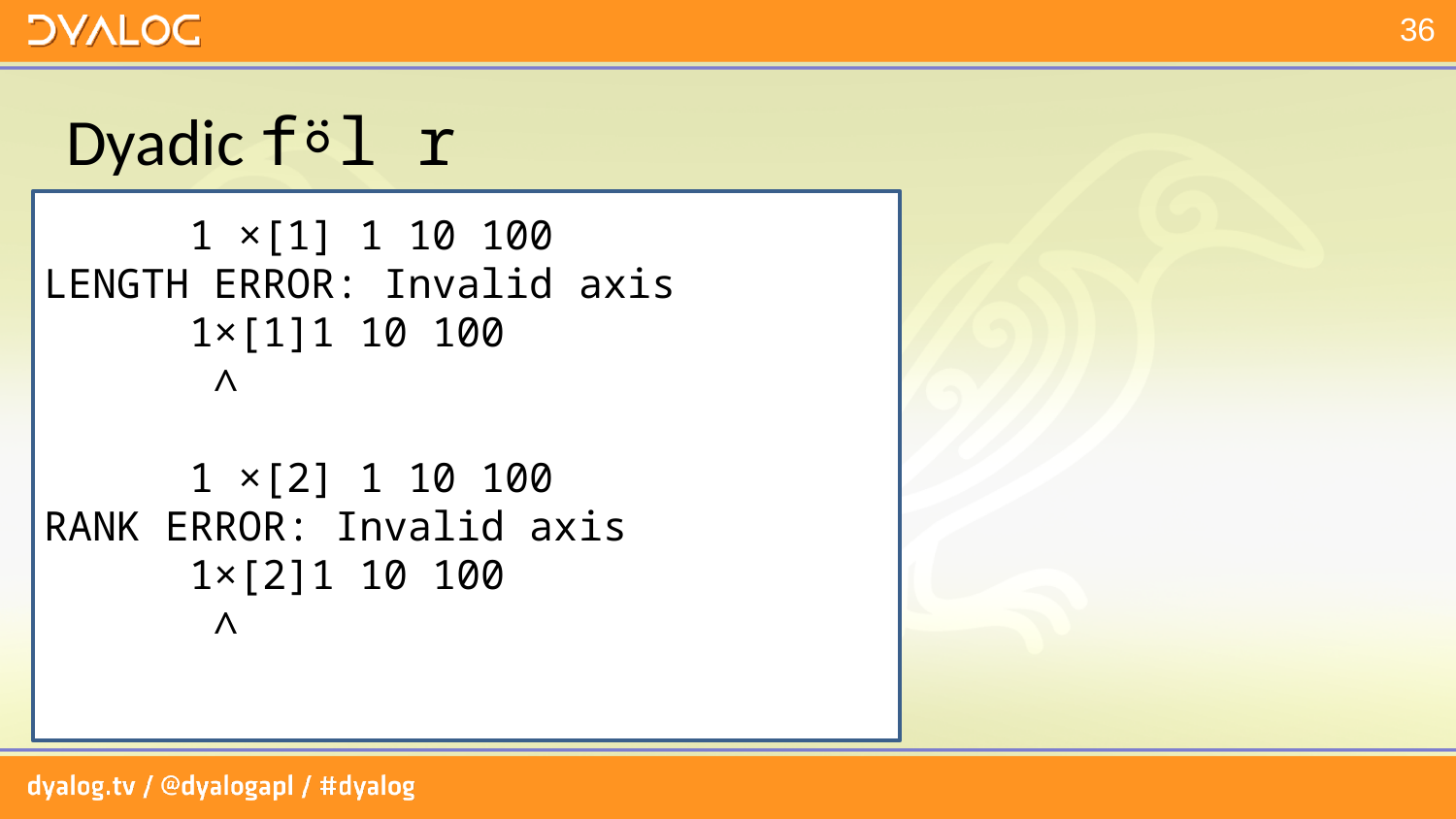

# Dyadic f⍤l r

      1 ×[1] 1 10 100
LENGTH ERROR: Invalid axis
      1×[1]1 10 100
       ∧

      1 ×[2] 1 10 100
RANK ERROR: Invalid axis
      1×[2]1 10 100
       ∧